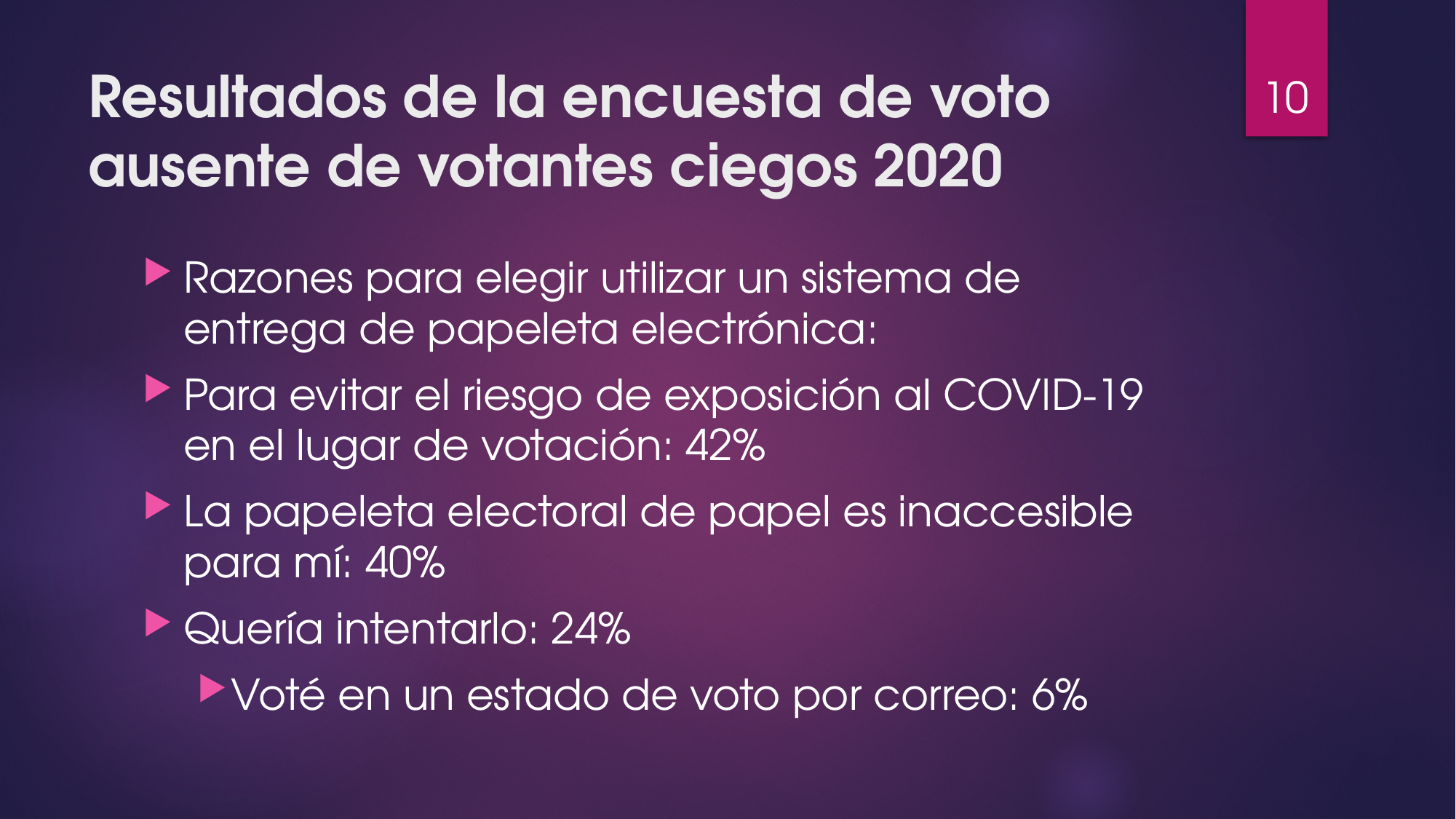

10
# Resultados de la encuesta de voto ausente de votantes ciegos 2020

Razones para elegir utilizar un sistema de entrega de papeleta electrónica:
Para evitar el riesgo de exposición al COVID-19 en el lugar de votación: 42%
La papeleta electoral de papel es inaccesible para mí: 40%
Quería intentarlo: 24%
Voté en un estado de voto por correo: 6%